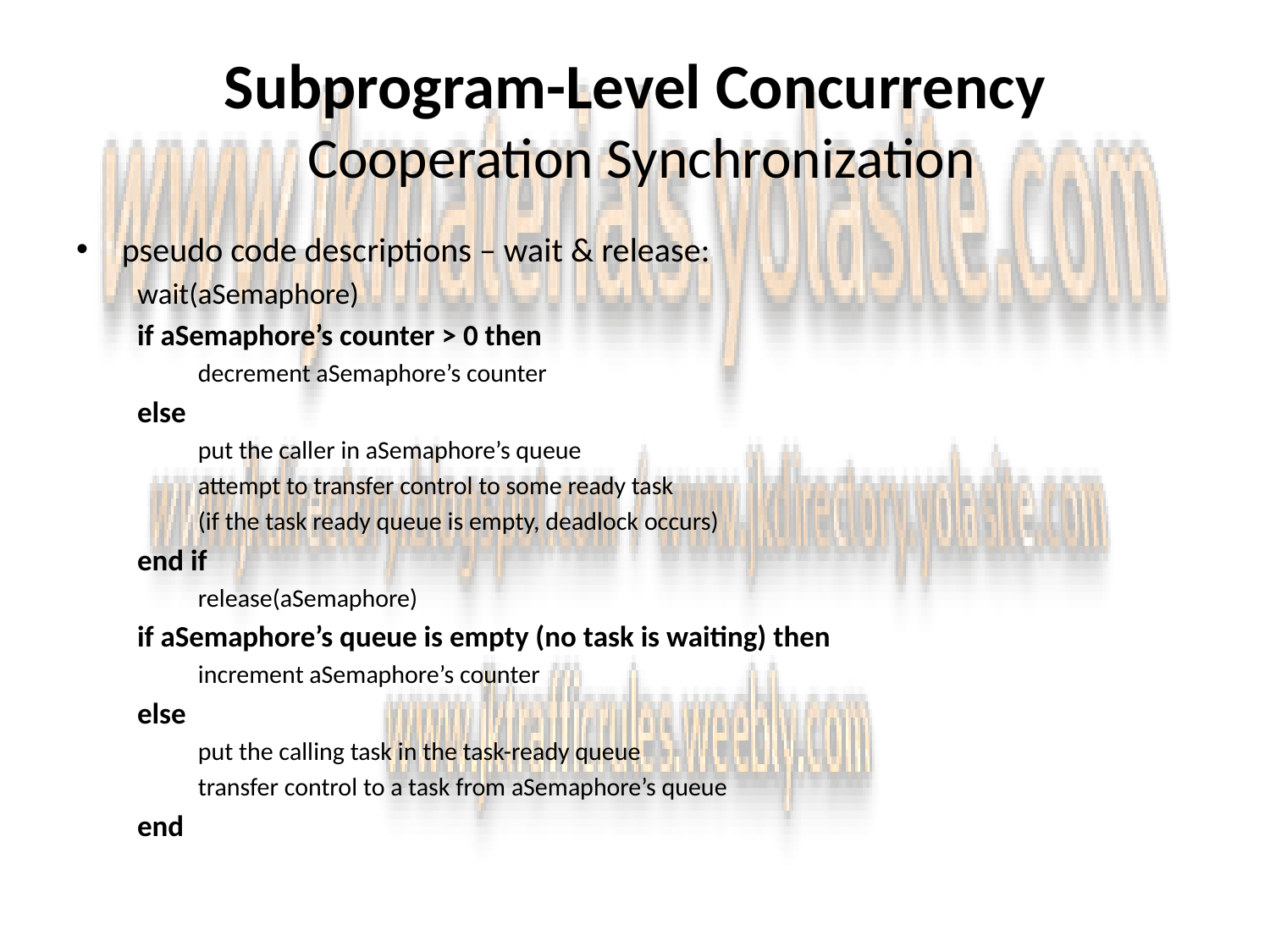

# Subprogram-Level Concurrency Cooperation Synchronization
pseudo code descriptions – wait & release:
wait(aSemaphore)
if aSemaphore’s counter > 0 then
decrement aSemaphore’s counter
else
put the caller in aSemaphore’s queue
attempt to transfer control to some ready task
(if the task ready queue is empty, deadlock occurs)
end if
release(aSemaphore)
if aSemaphore’s queue is empty (no task is waiting) then
increment aSemaphore’s counter
else
put the calling task in the task-ready queue
transfer control to a task from aSemaphore’s queue
end